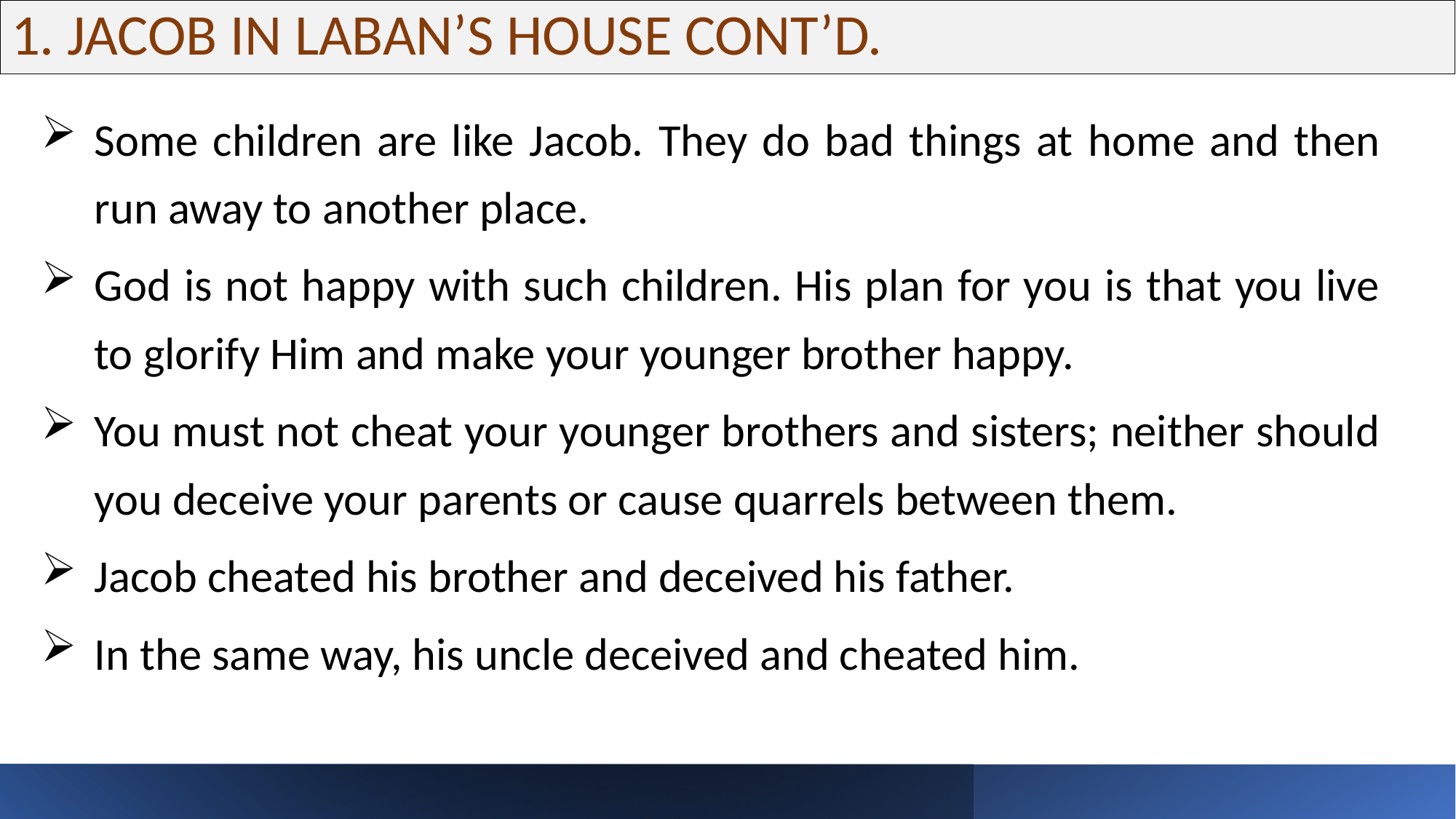

# 1. JACOB IN LABAN’S HOUSE CONT’D.
Some children are like Jacob. They do bad things at home and then run away to another place.
God is not happy with such children. His plan for you is that you live to glorify Him and make your younger brother happy.
You must not cheat your younger brothers and sisters; neither should you deceive your parents or cause quarrels between them.
Jacob cheated his brother and deceived his father.
In the same way, his uncle deceived and cheated him.